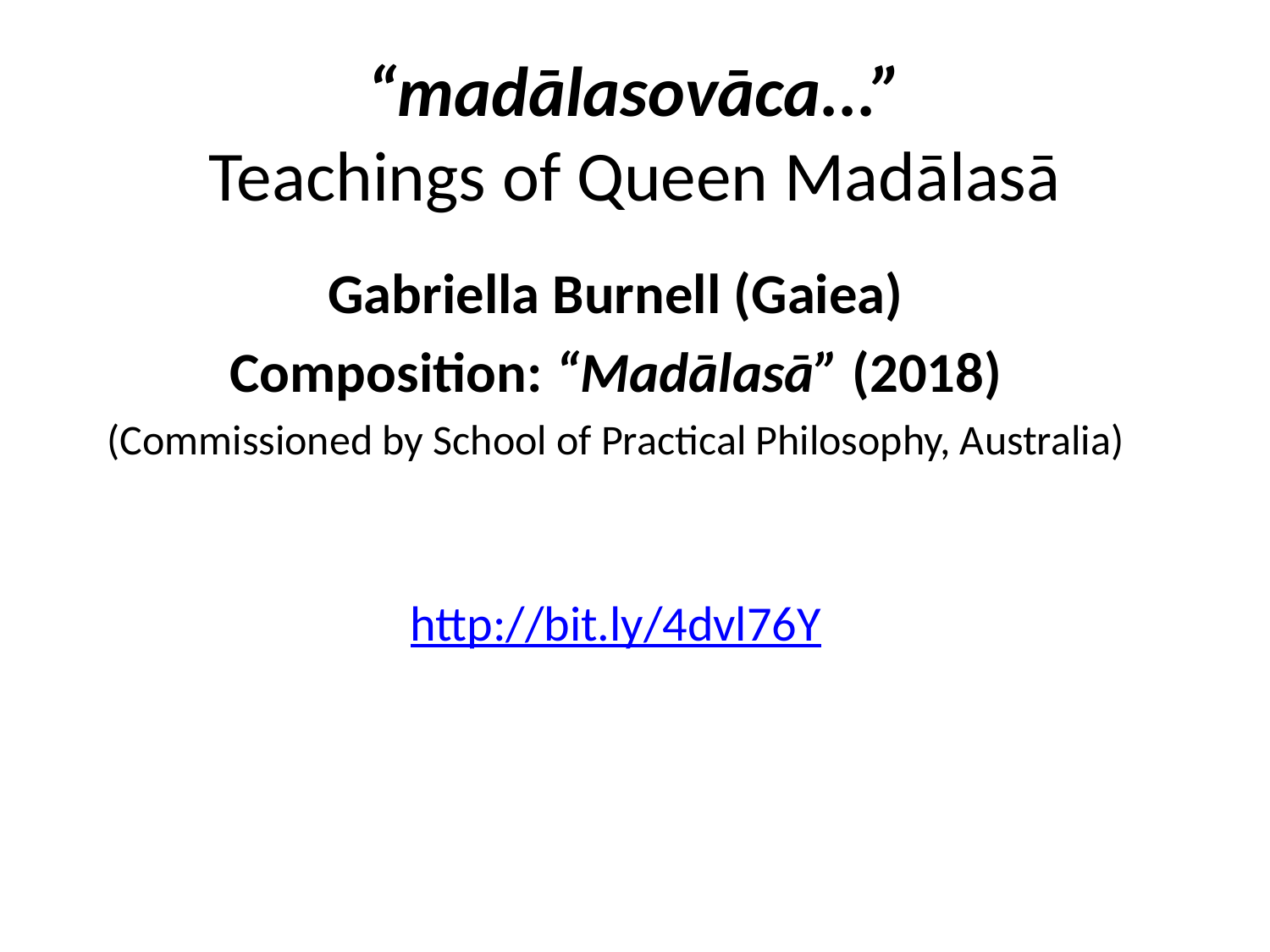

# “madālasovāca...” Teachings of Queen Madālasā
Gabriella Burnell (Gaiea)
Composition: “Madālasā” (2018)
(Commissioned by School of Practical Philosophy, Australia)

http://bit.ly/4dvl76Y